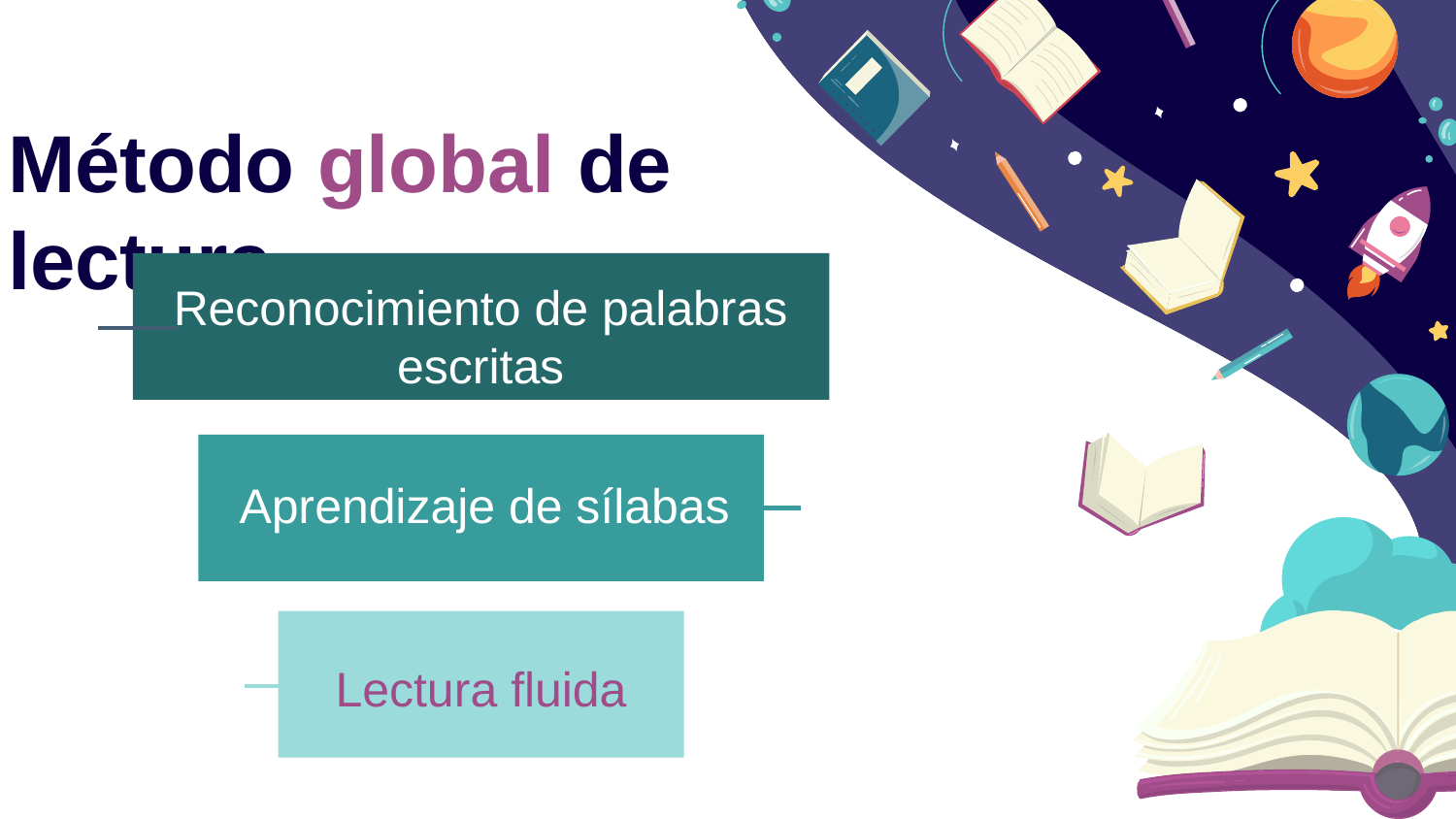

# Método global de lectura

Reconocimiento de palabras escritas
Aprendizaje de sílabas
Lectura fluida